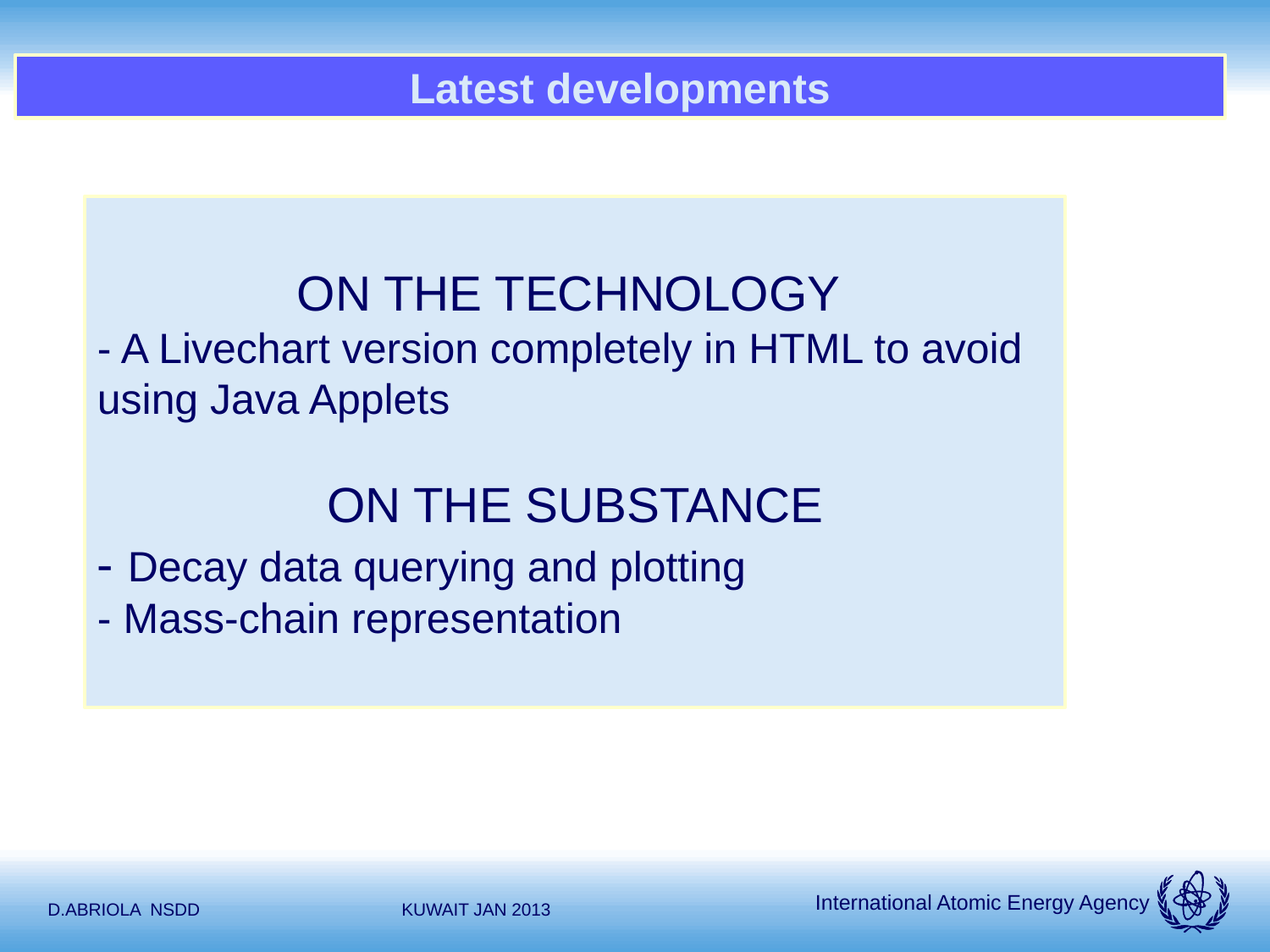

Latest developments

ON THE TECHNOLOGY
- A Livechart version completely in HTML to avoid using Java Applets

ON THE SUBSTANCE
- Decay data querying and plotting
- Mass-chain representation

D.ABRIOLA  NSDD
KUWAIT JAN 2013